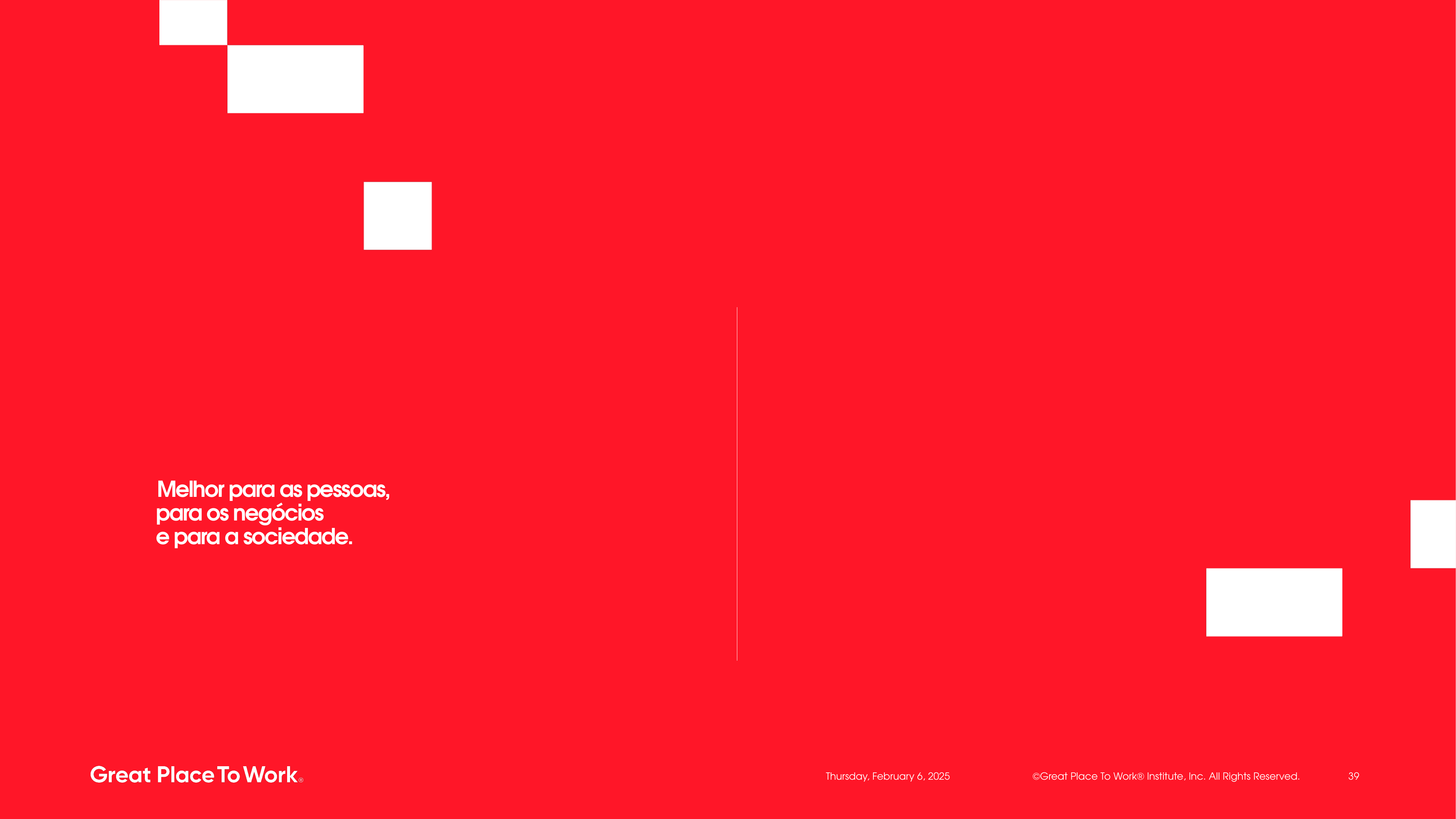

# Melhor para as pessoas,  para os negócios  e para a sociedade.

39
©Great Place To Work® Institute, Inc. All Rights Reserved.
Thursday, February 6, 2025